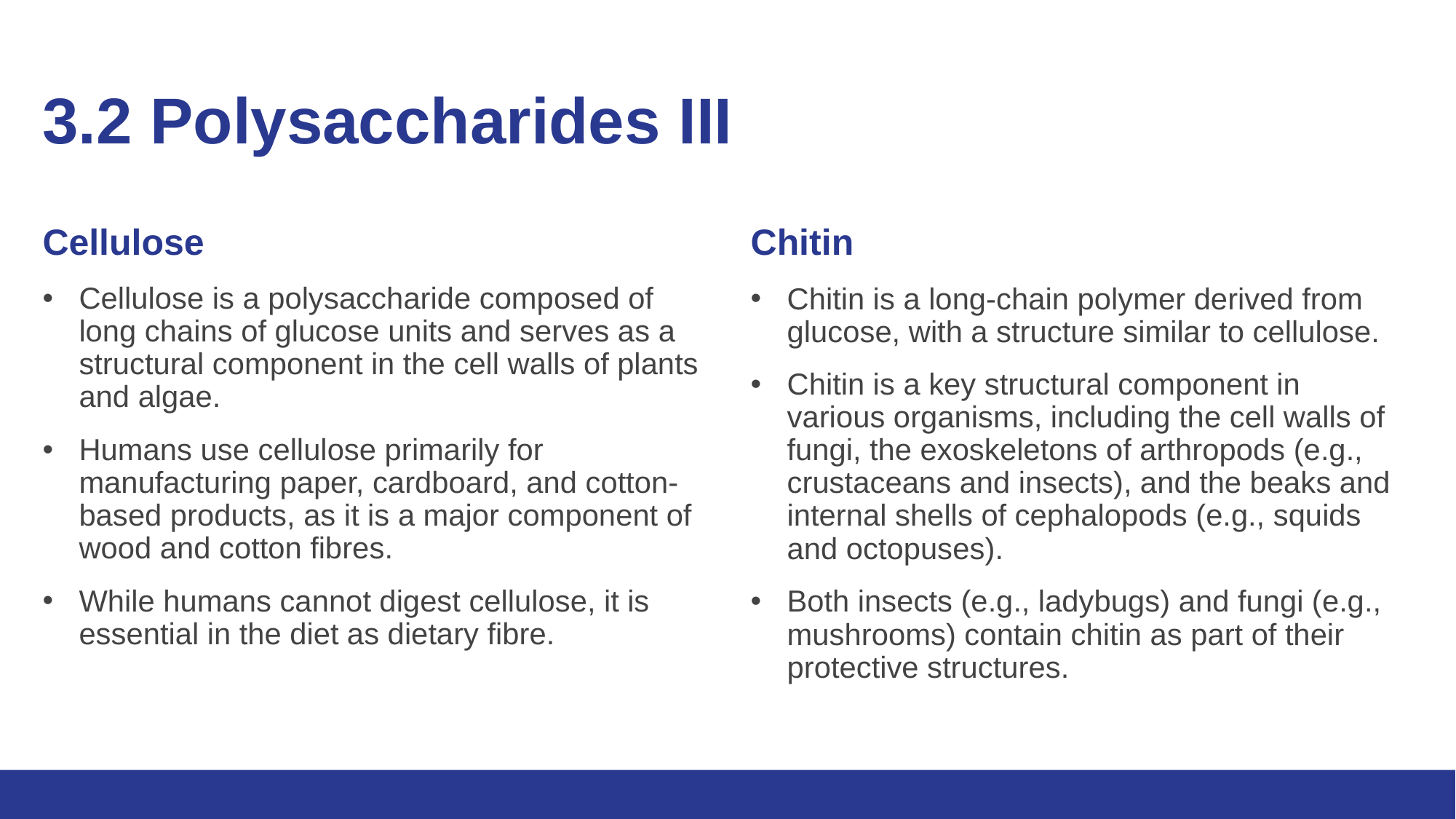

# 3.2 Polysaccharides III
Cellulose
Cellulose is a polysaccharide composed of long chains of glucose units and serves as a structural component in the cell walls of plants and algae.
Humans use cellulose primarily for manufacturing paper, cardboard, and cotton-based products, as it is a major component of wood and cotton fibres.
While humans cannot digest cellulose, it is essential in the diet as dietary fibre.
Chitin
Chitin is a long-chain polymer derived from glucose, with a structure similar to cellulose.
Chitin is a key structural component in various organisms, including the cell walls of fungi, the exoskeletons of arthropods (e.g., crustaceans and insects), and the beaks and internal shells of cephalopods (e.g., squids and octopuses).
Both insects (e.g., ladybugs) and fungi (e.g., mushrooms) contain chitin as part of their protective structures.